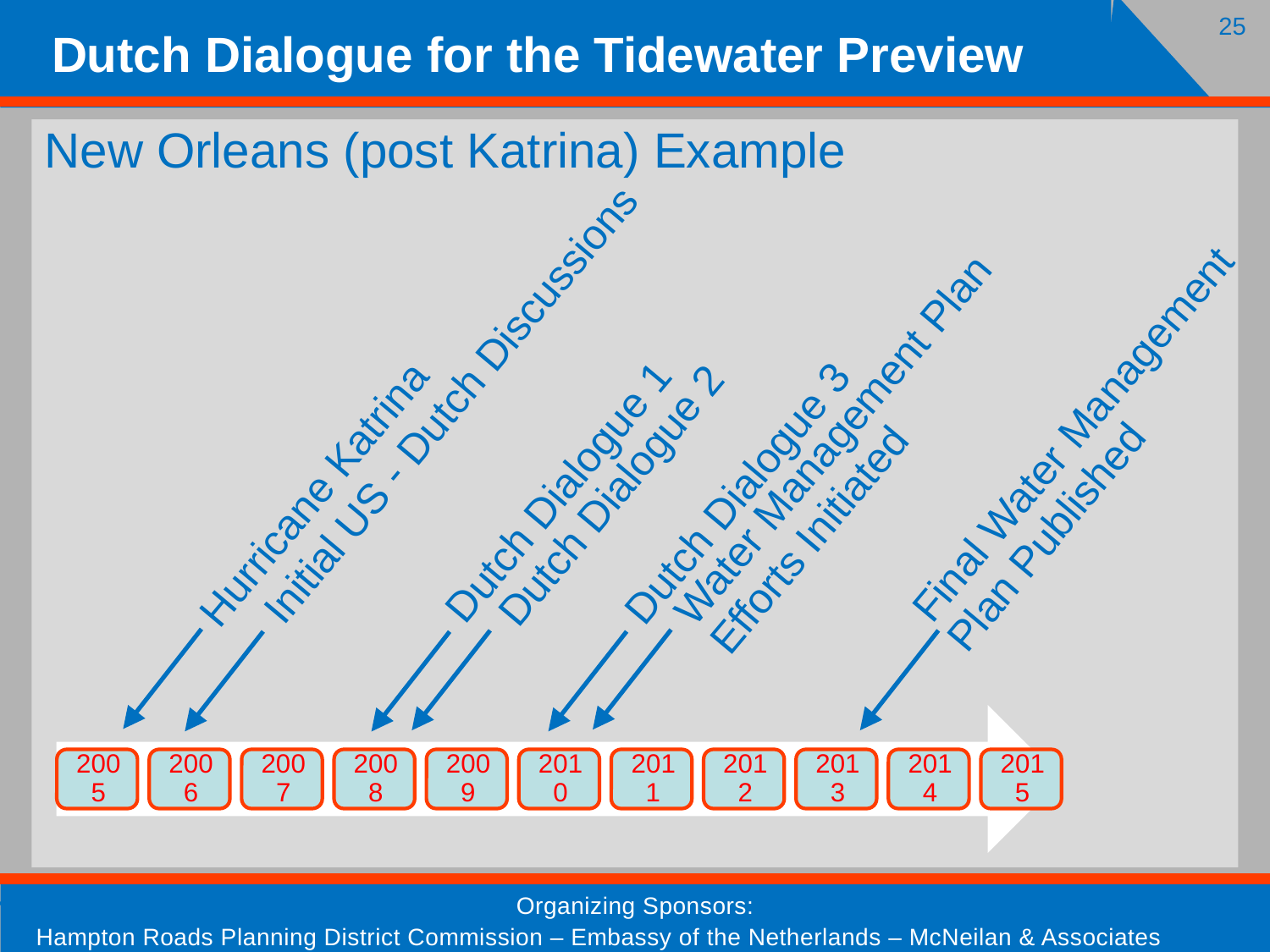

Dutch Dialogue for the Tidewater Preview
New Orleans (post Katrina) Example

Initial US - Dutch Discussions
Final Water Management
Plan Published
Water Management Plan Efforts Initiated
Dutch Dialogue 1
Dutch Dialogue 3
Hurricane Katrina
Dutch Dialogue 2
2005
2006
2007
2008
2009
2010
2011
2012
2013
2014
2015